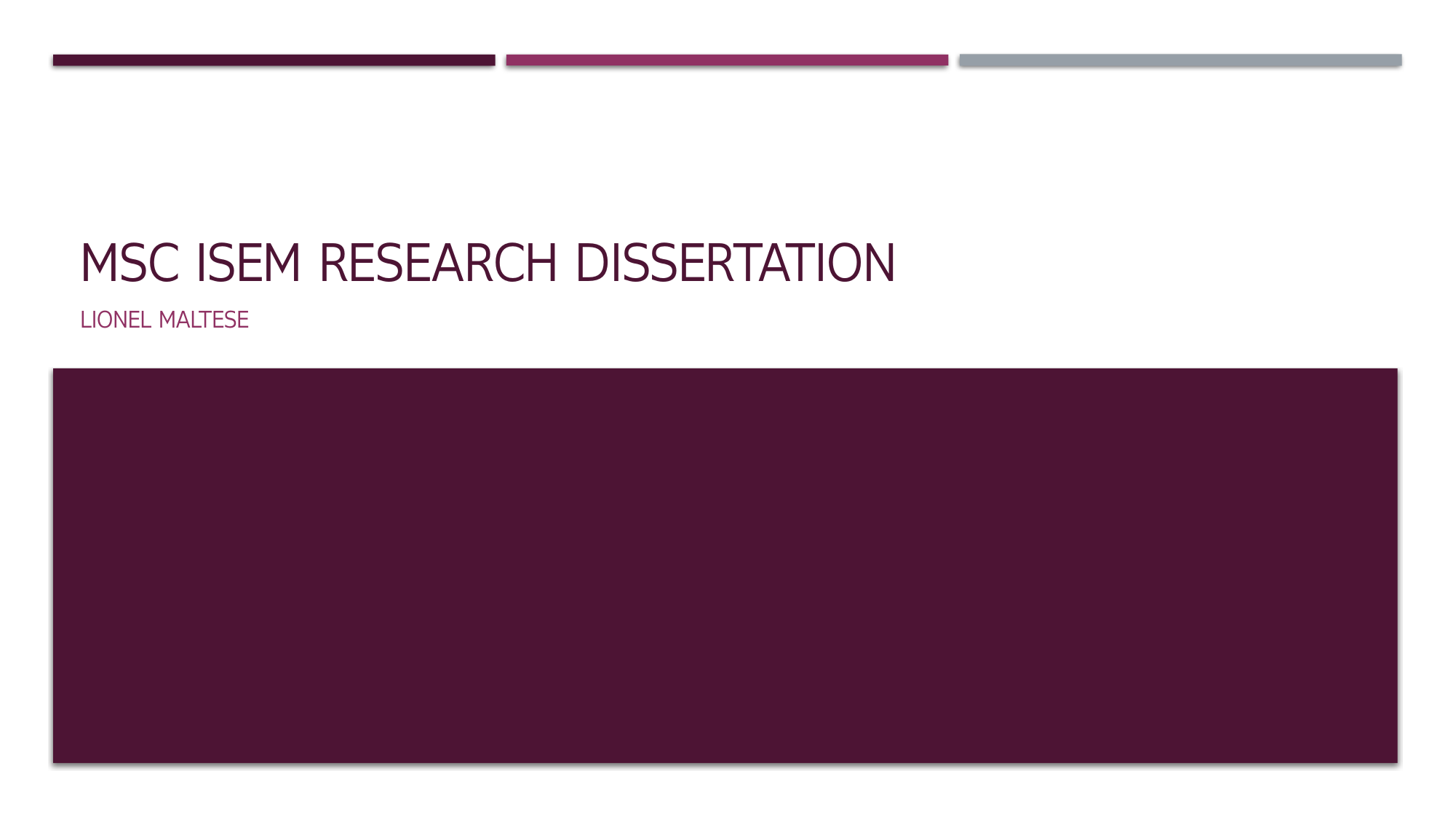

# Msc ISEM Research Dissertation
Lionel maltese